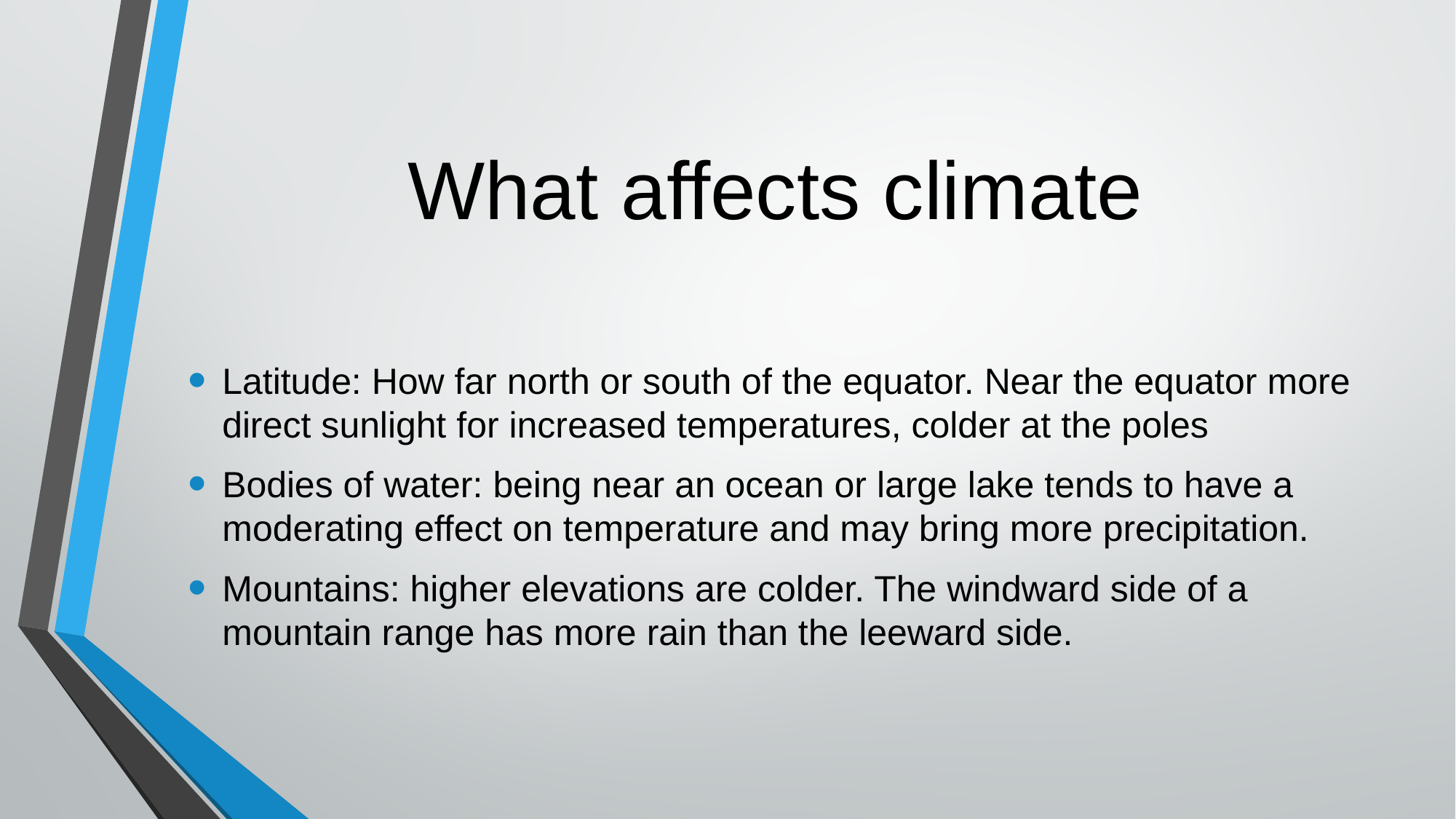

# What affects climate
Latitude: How far north or south of the equator. Near the equator more direct sunlight for increased temperatures, colder at the poles
Bodies of water: being near an ocean or large lake tends to have a moderating effect on temperature and may bring more precipitation.
Mountains: higher elevations are colder. The windward side of a mountain range has more rain than the leeward side.